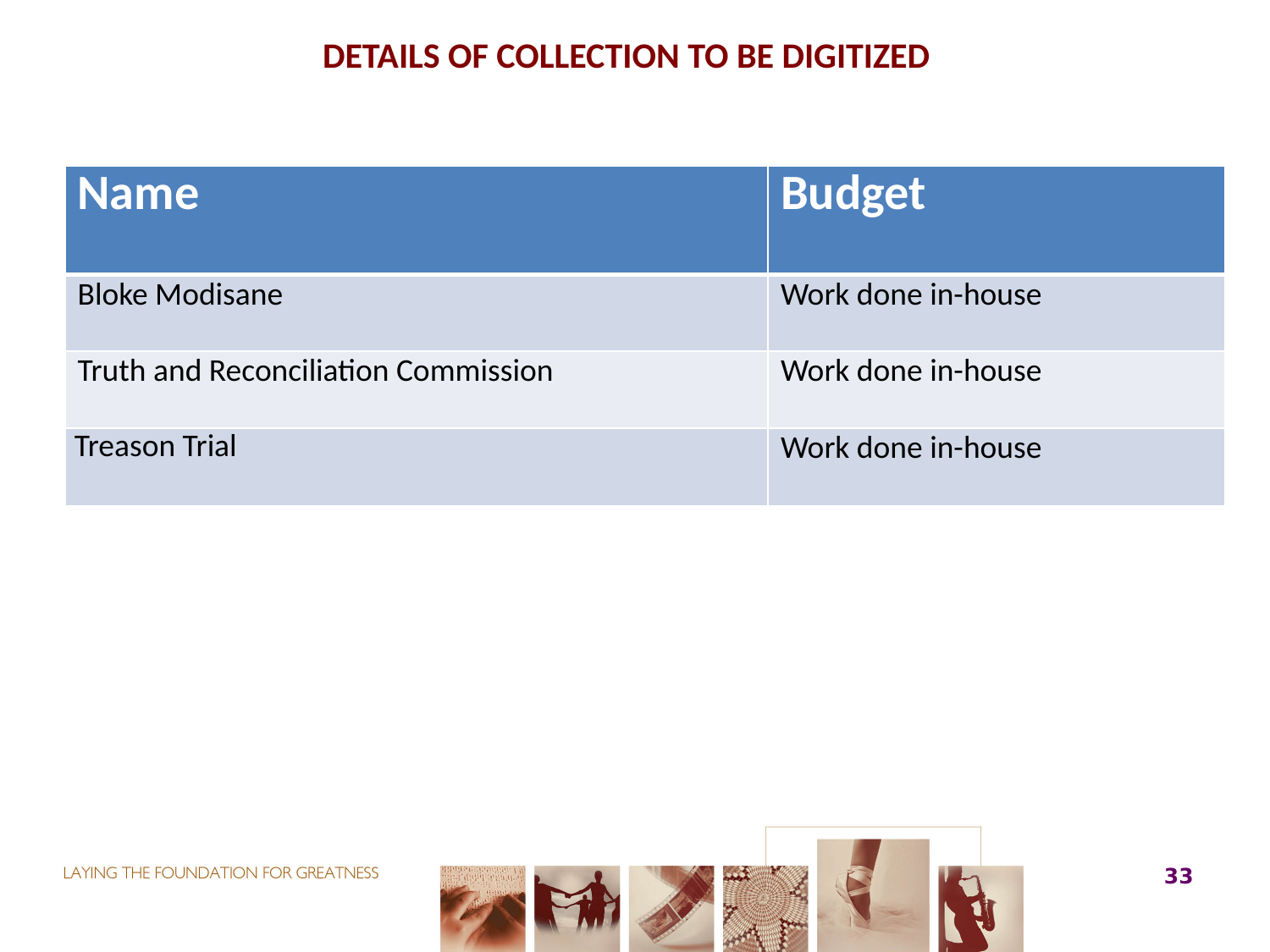

# DETAILS OF COLLECTION TO BE DIGITIZED
| Name | Budget |
| --- | --- |
| Bloke Modisane | Work done in-house |
| Truth and Reconciliation Commission | Work done in-house |
| Treason Trial | Work done in-house |
33